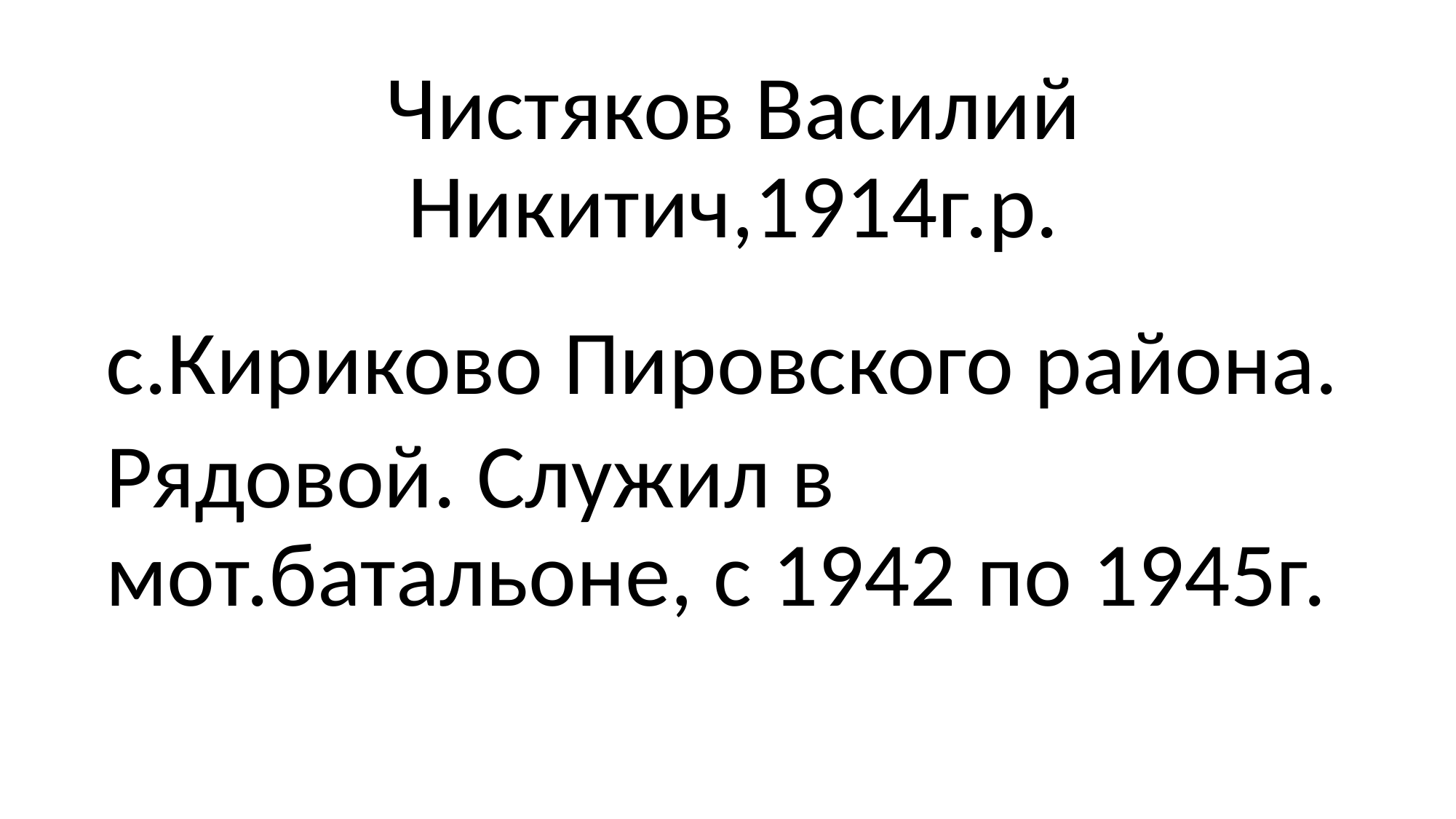

# Чистяков Василий Никитич,1914г.р.
с.Кириково Пировского района.
Рядовой. Служил в мот.батальоне, с 1942 по 1945г.